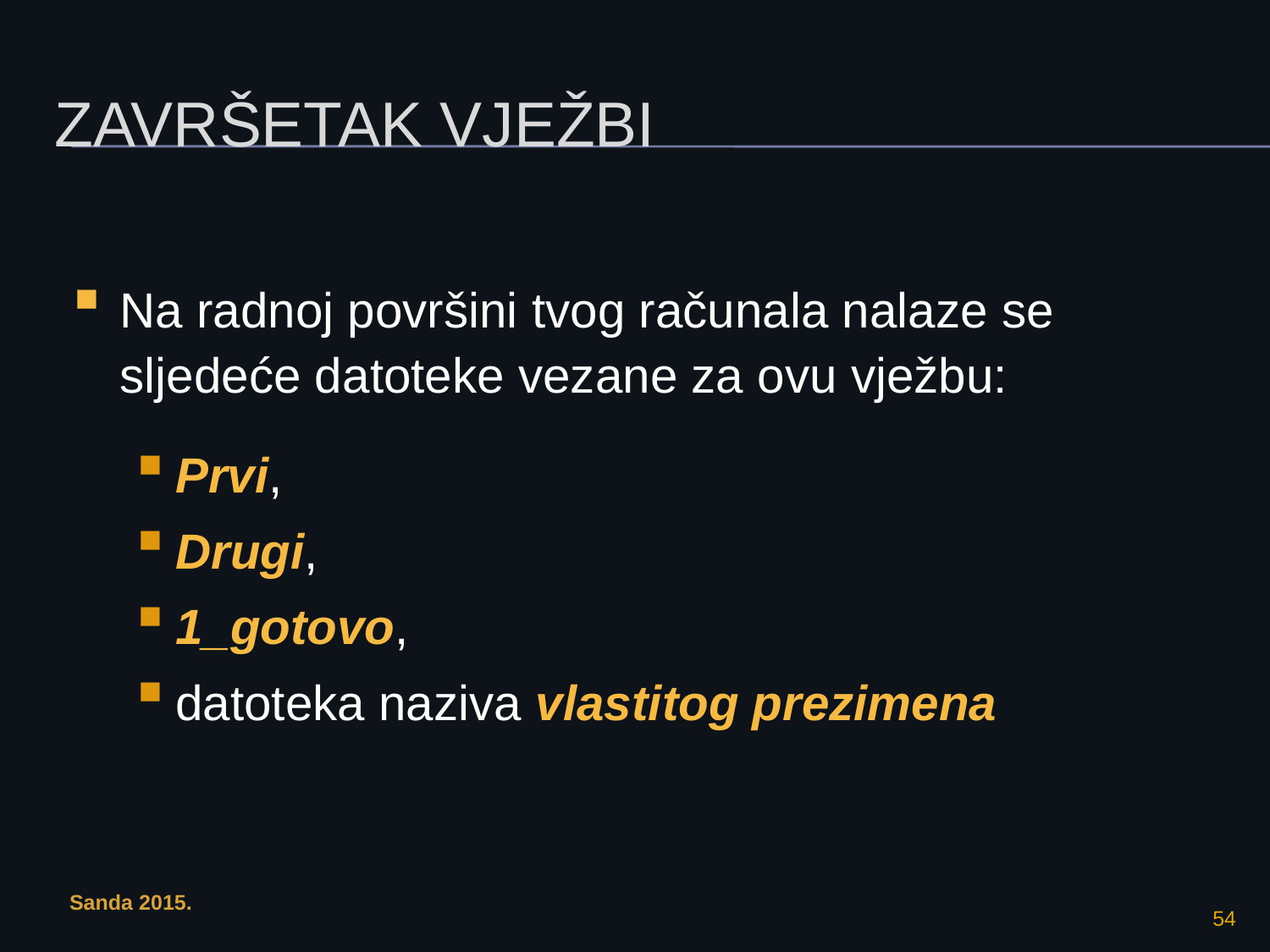

# Završetak vježbi
Na radnoj površini tvog računala nalaze se sljedeće datoteke vezane za ovu vježbu:
Prvi,
Drugi,
1_gotovo,
datoteka naziva vlastitog prezimena
Sanda 2015.
54